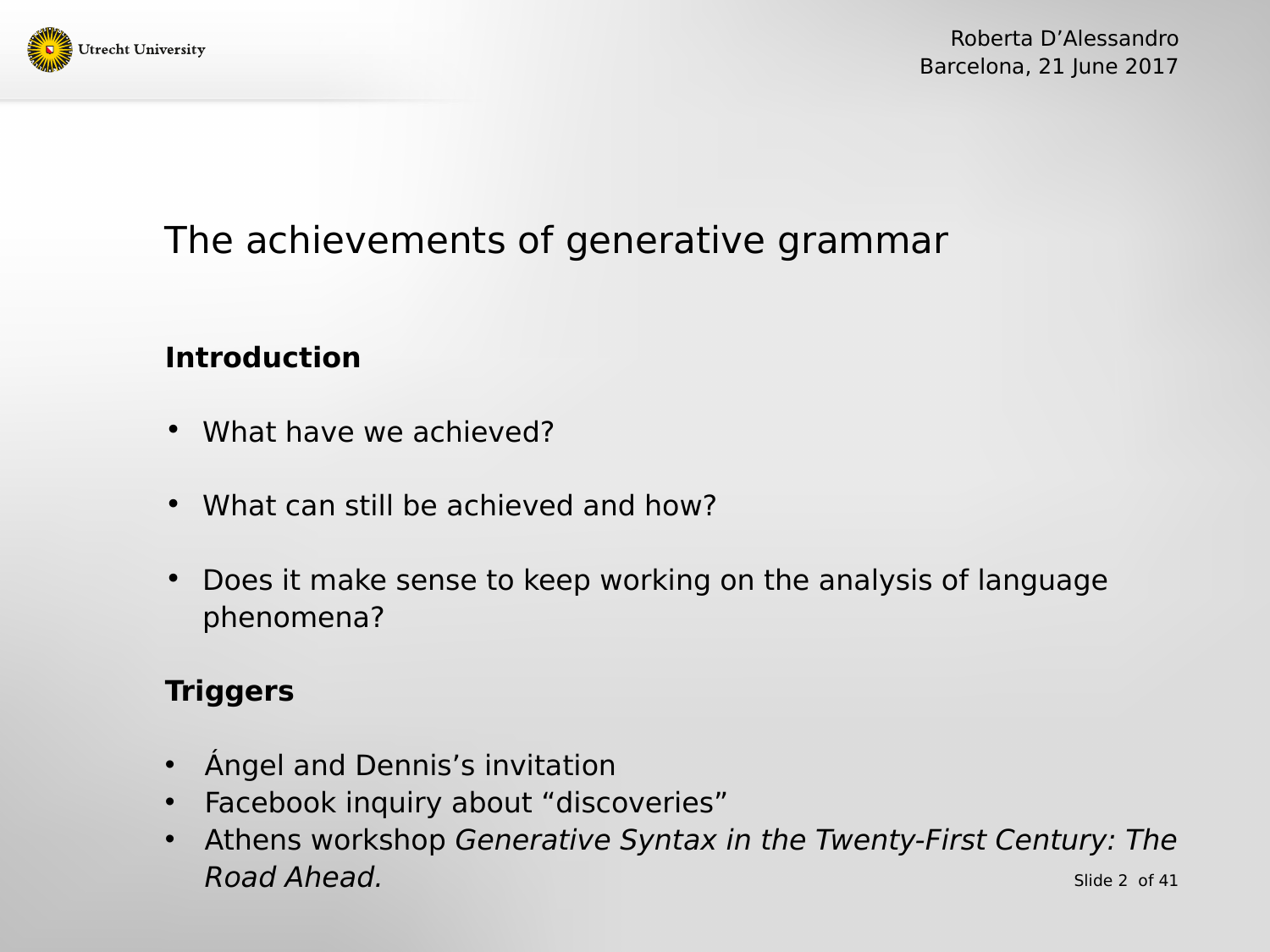

Roberta D’Alessandro
Barcelona, 21 June 2017
# The achievements of generative grammar
Introduction
What have we achieved?
What can still be achieved and how?
Does it make sense to keep working on the analysis of language phenomena?

Triggers

Ángel and Dennis’s invitation
Facebook inquiry about “discoveries”
Athens workshop Generative Syntax in the Twenty-First Century: The Road Ahead.

Slide 2  of 41